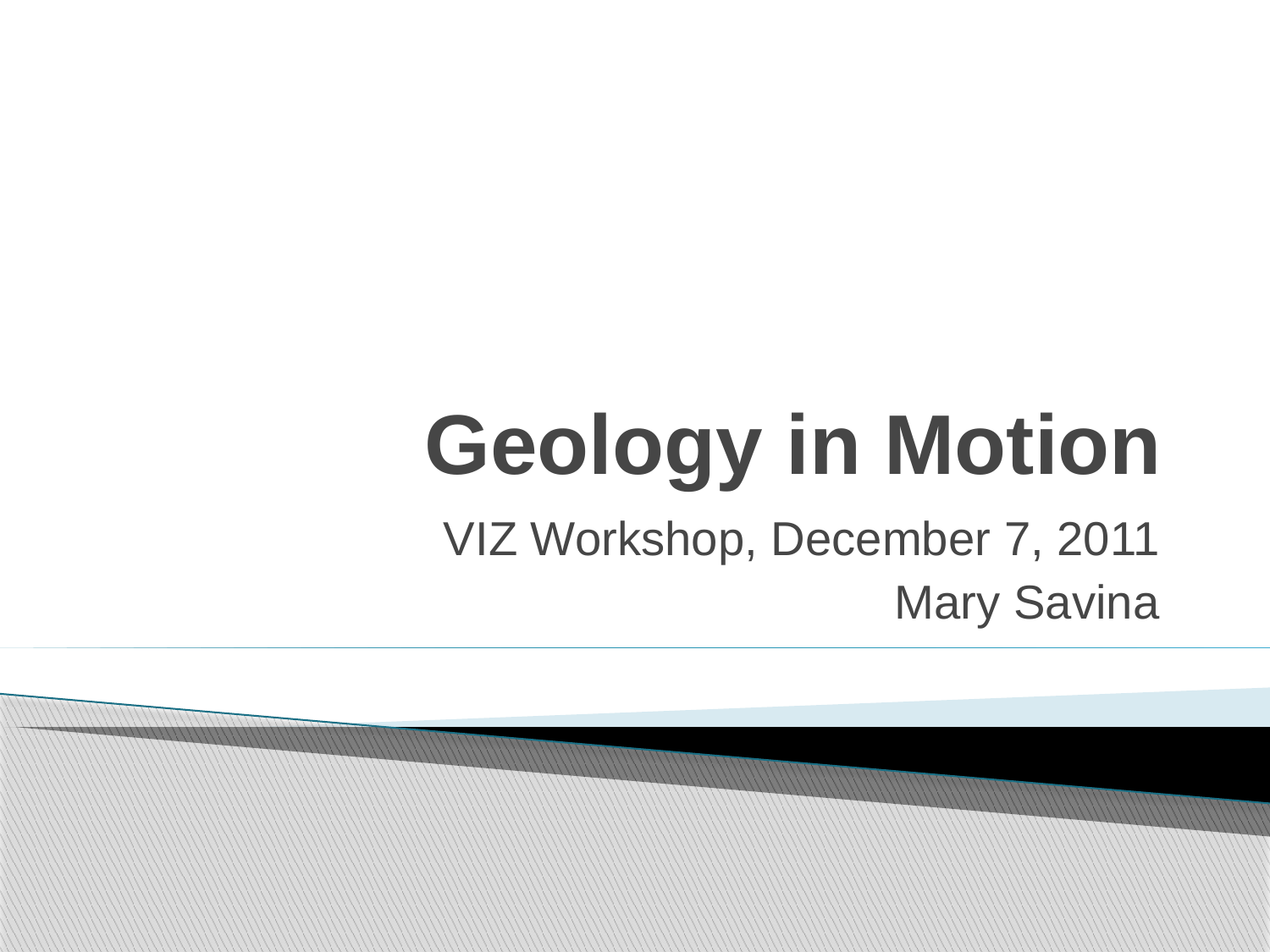

# Geology in Motion
VIZ Workshop, December 7, 2011
Mary Savina